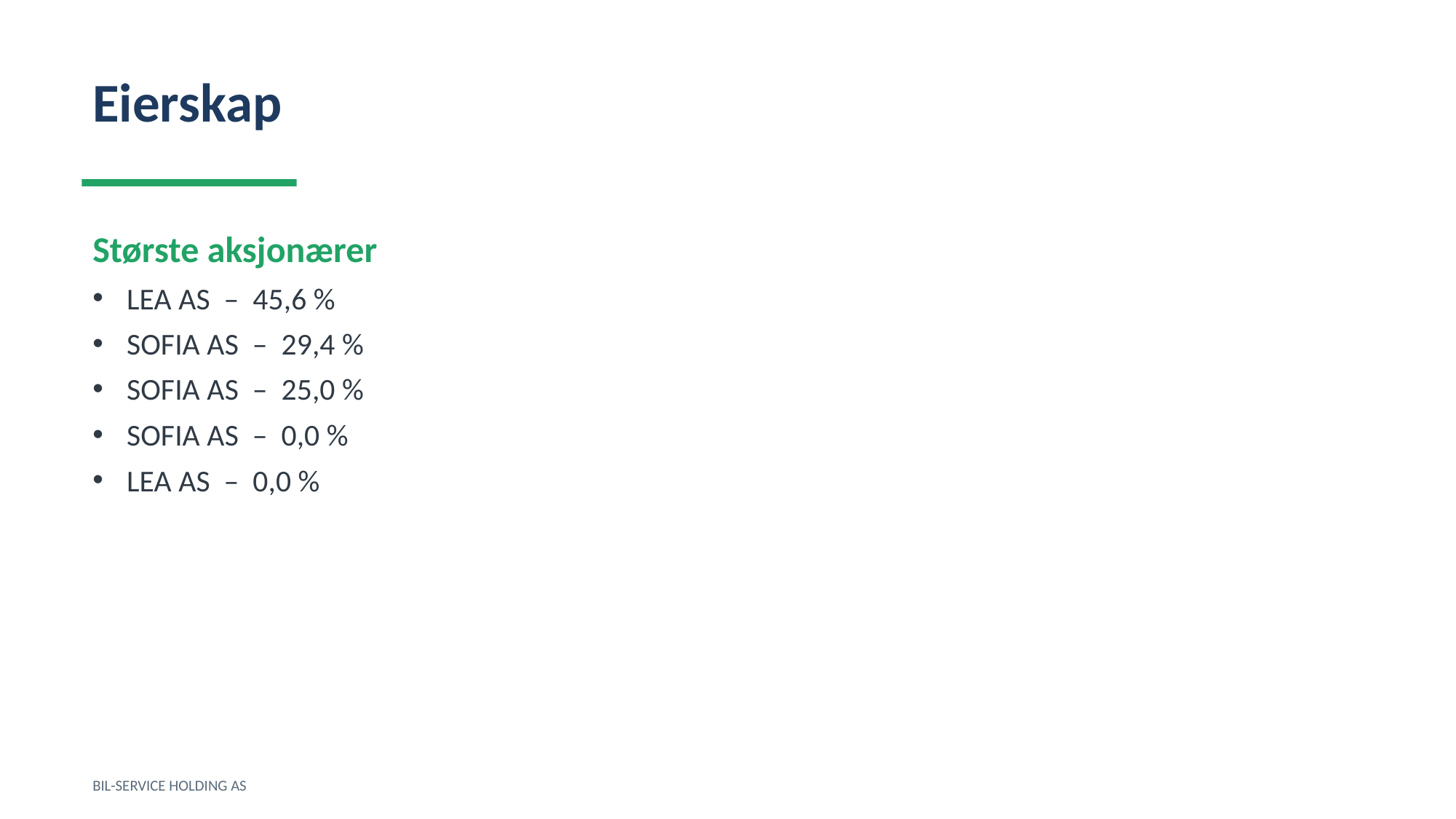

Eierskap

Største aksjonærer
LEA AS  –  45,6 %
SOFIA AS  –  29,4 %
SOFIA AS  –  25,0 %
SOFIA AS  –  0,0 %
LEA AS  –  0,0 %
BIL-SERVICE HOLDING AS